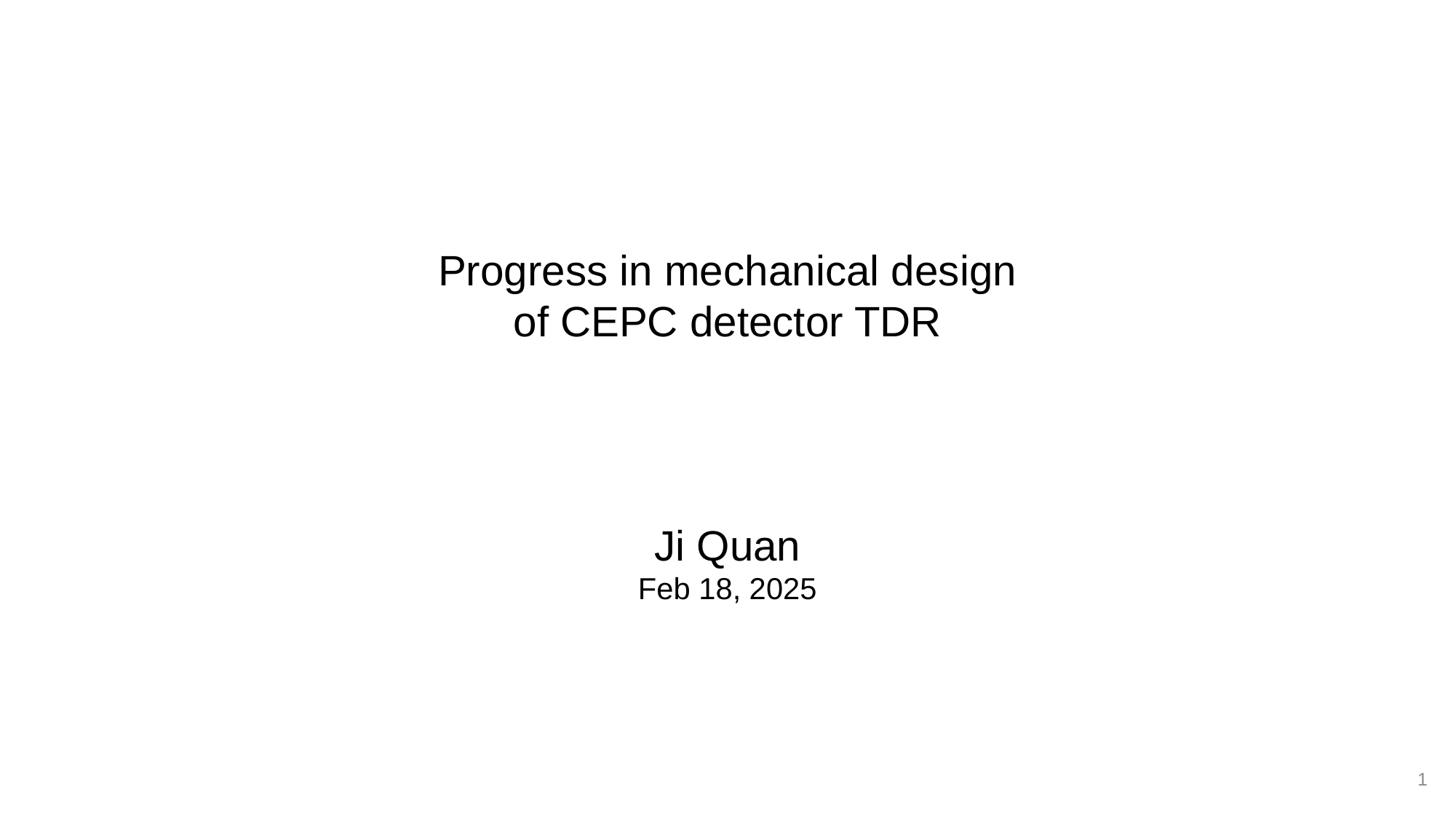

Progress in mechanical design
of CEPC detector TDR
Ji Quan
Feb 18, 2025
1